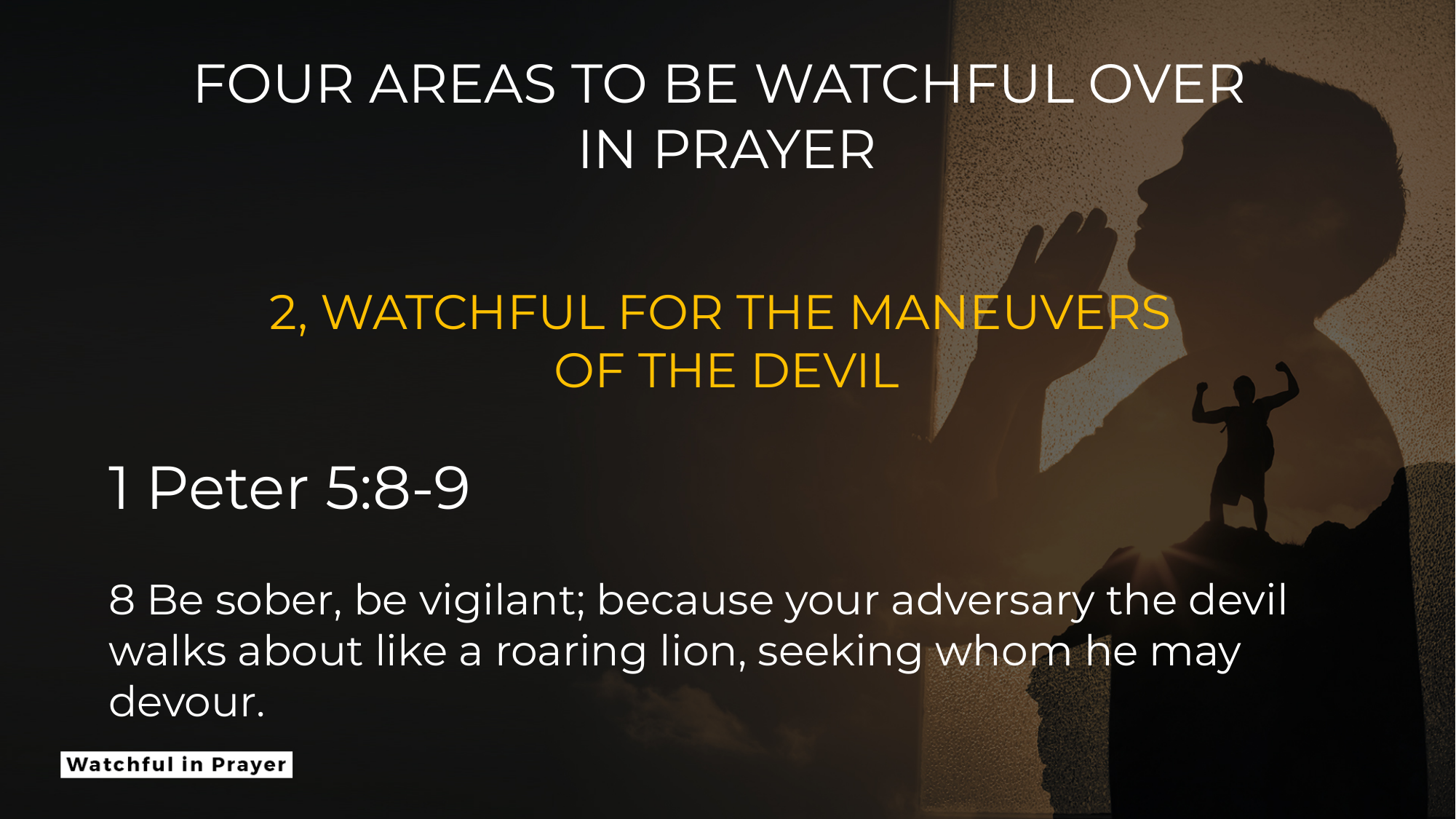

FOUR AREAS TO BE WATCHFUL OVER
IN PRAYER

2, WATCHFUL FOR THE MANEUVERS
OF THE DEVIL

1 Peter 5:8-9

8 Be sober, be vigilant; because your adversary the devil walks about like a roaring lion, seeking whom he may devour.